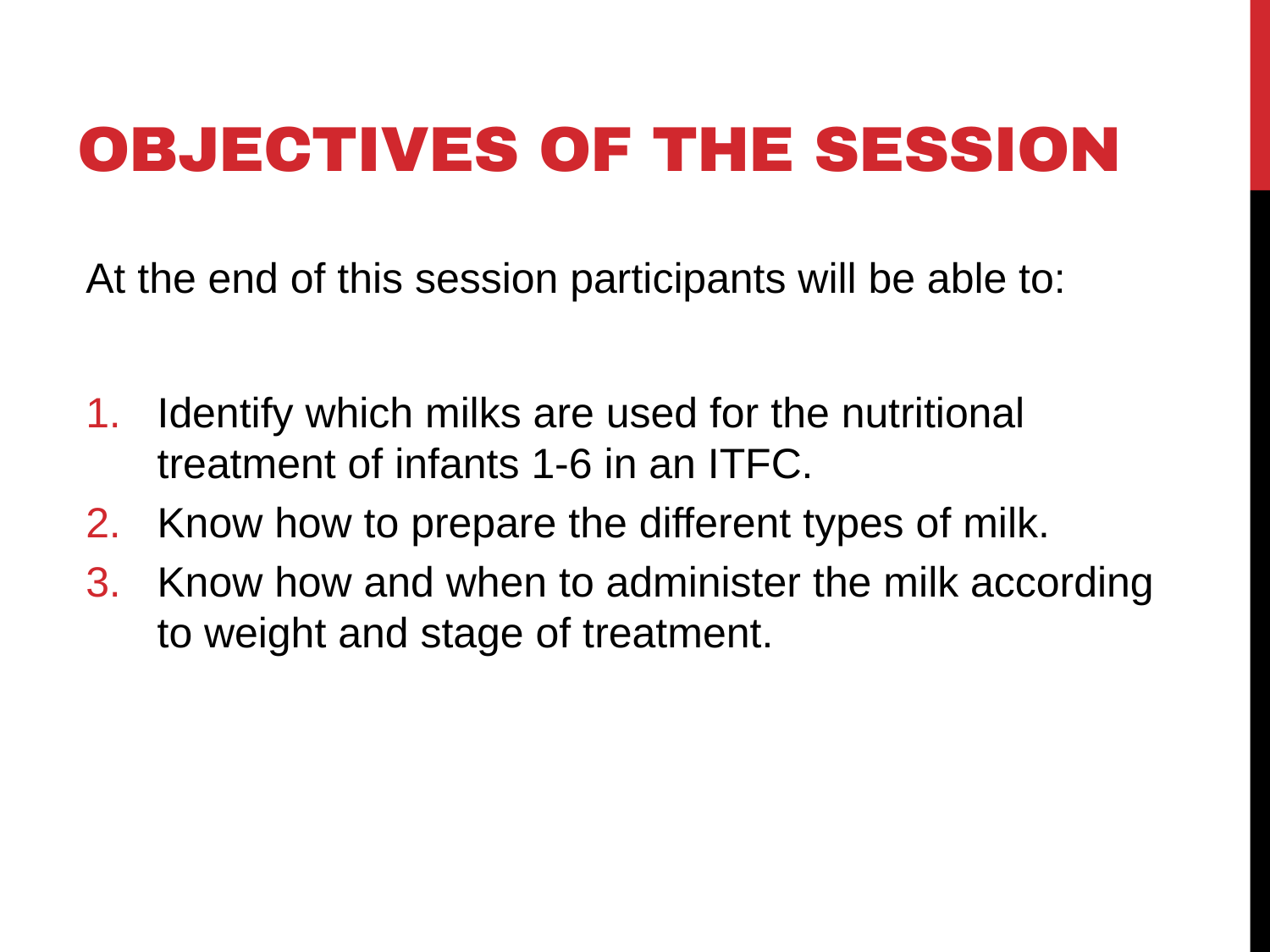

# OBJECTIVES OF THE SESSION

At the end of this session participants will be able to:

Identify which milks are used for the nutritional treatment of infants 1-6 in an ITFC.
Know how to prepare the different types of milk.
Know how and when to administer the milk according to weight and stage of treatment.